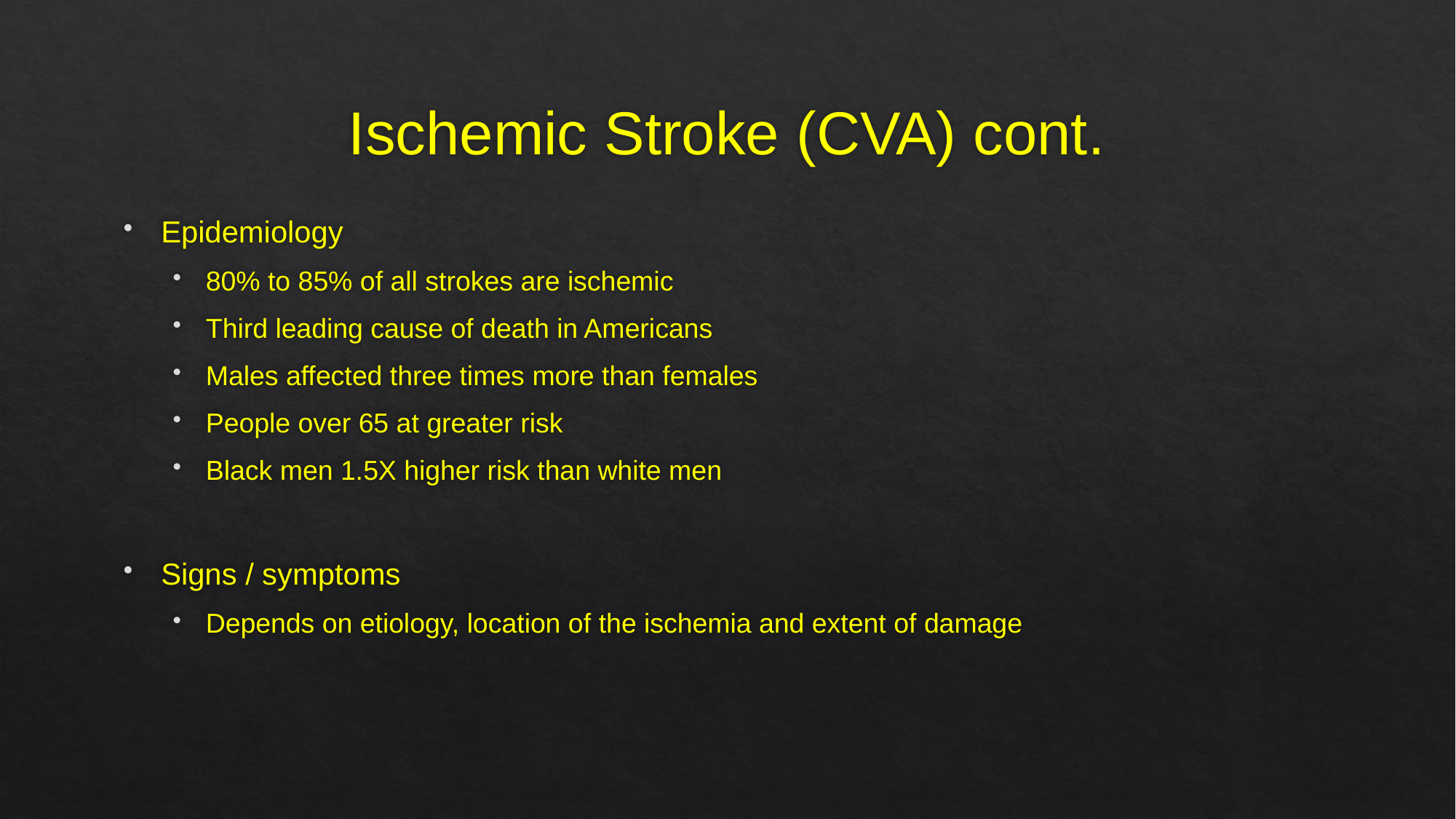

# Ischemic Stroke (CVA) cont.
Epidemiology
80% to 85% of all strokes are ischemic
Third leading cause of death in Americans
Males affected three times more than females
People over 65 at greater risk
Black men 1.5X higher risk than white men

Signs / symptoms
Depends on etiology, location of the ischemia and extent of damage